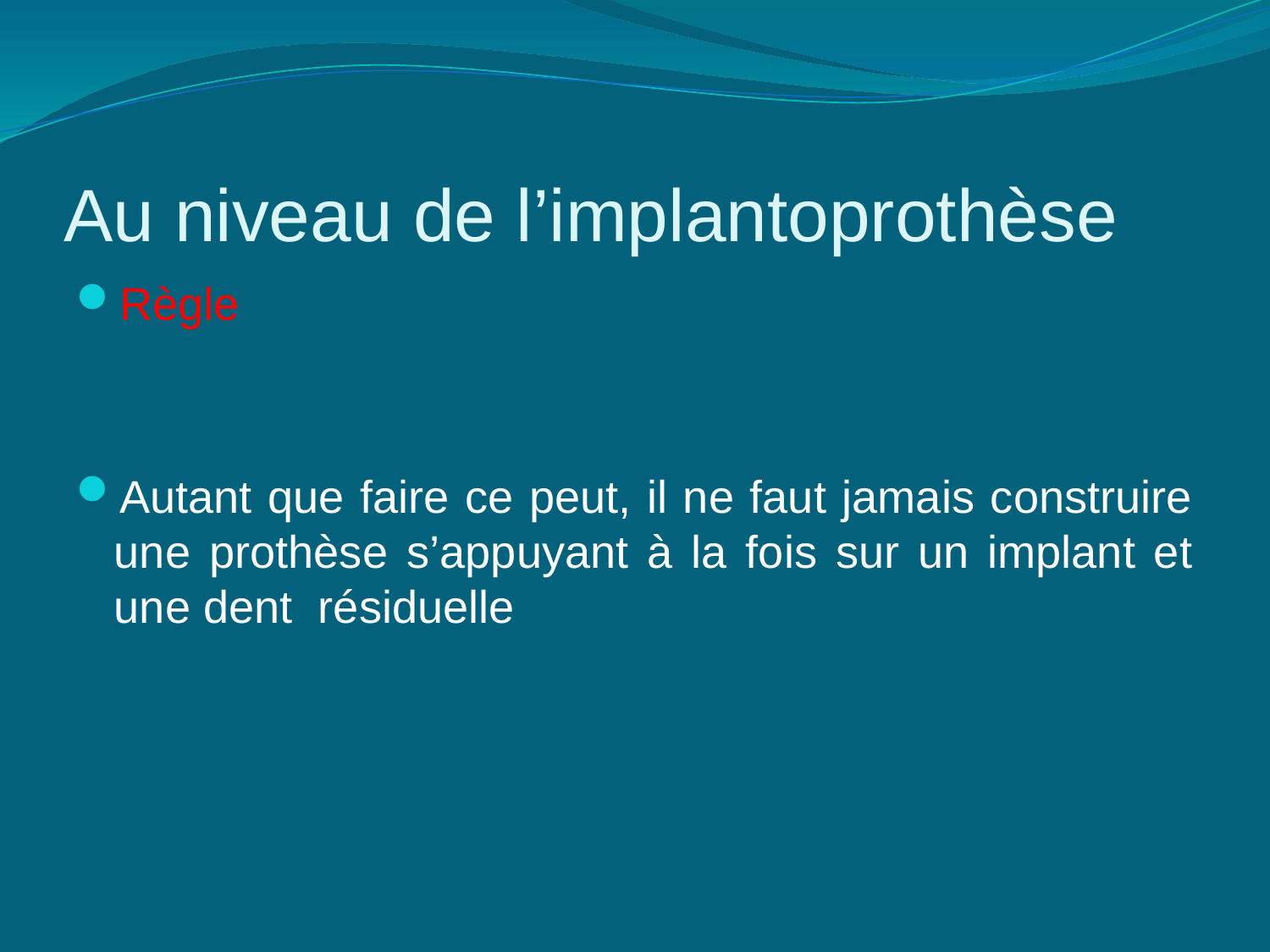

# Au niveau de l’implantoprothèse
Règle

Autant que faire ce peut, il ne faut jamais construire une prothèse s’appuyant à la fois sur un implant et une dent  résiduelle